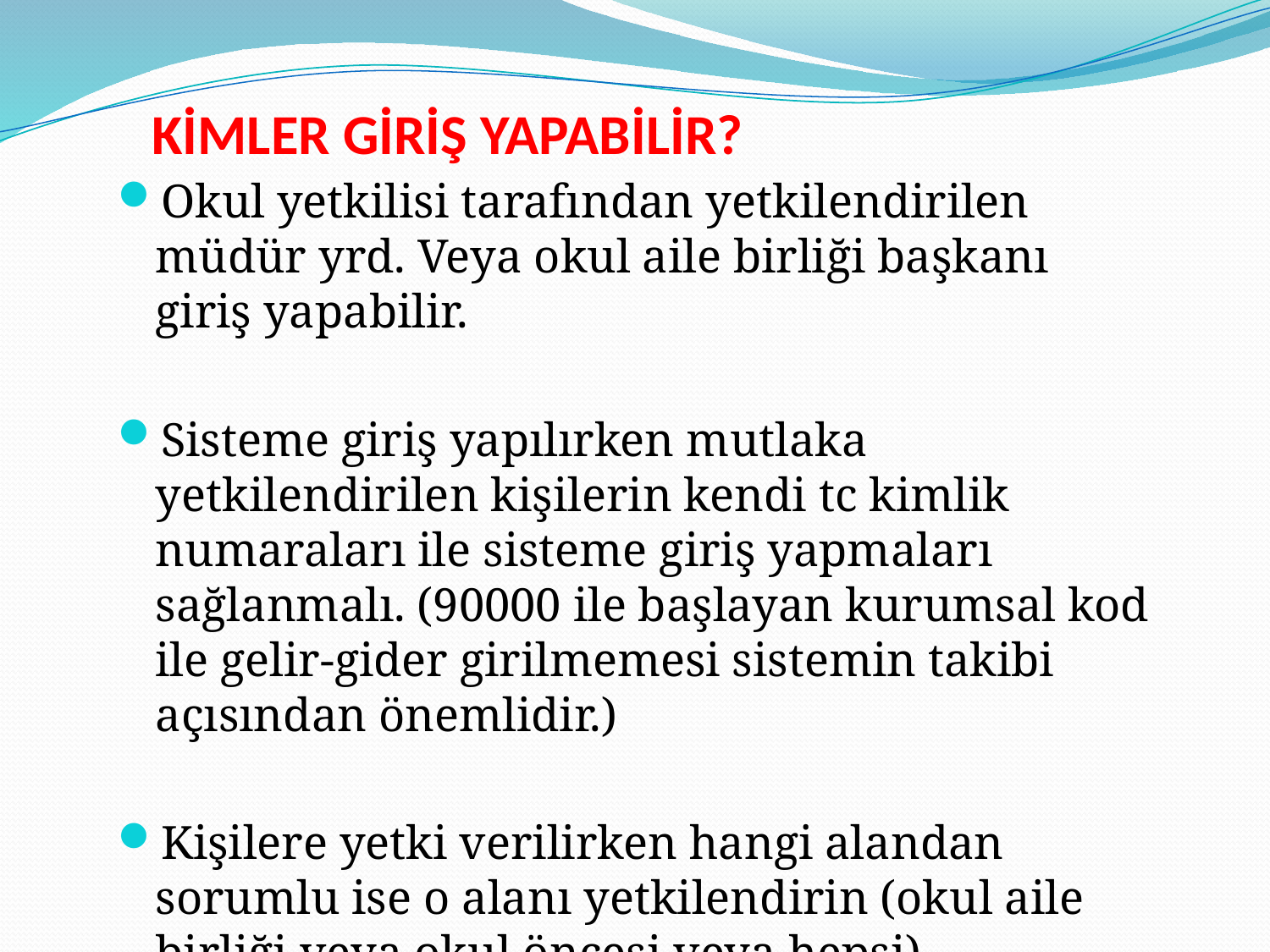

# KİMLER GİRİŞ YAPABİLİR?
Okul yetkilisi tarafından yetkilendirilen müdür yrd. Veya okul aile birliği başkanı giriş yapabilir.

Sisteme giriş yapılırken mutlaka yetkilendirilen kişilerin kendi tc kimlik numaraları ile sisteme giriş yapmaları sağlanmalı. (90000 ile başlayan kurumsal kod ile gelir-gider girilmemesi sistemin takibi açısından önemlidir.)

Kişilere yetki verilirken hangi alandan sorumlu ise o alanı yetkilendirin (okul aile birliği veya okul öncesi veya hepsi)